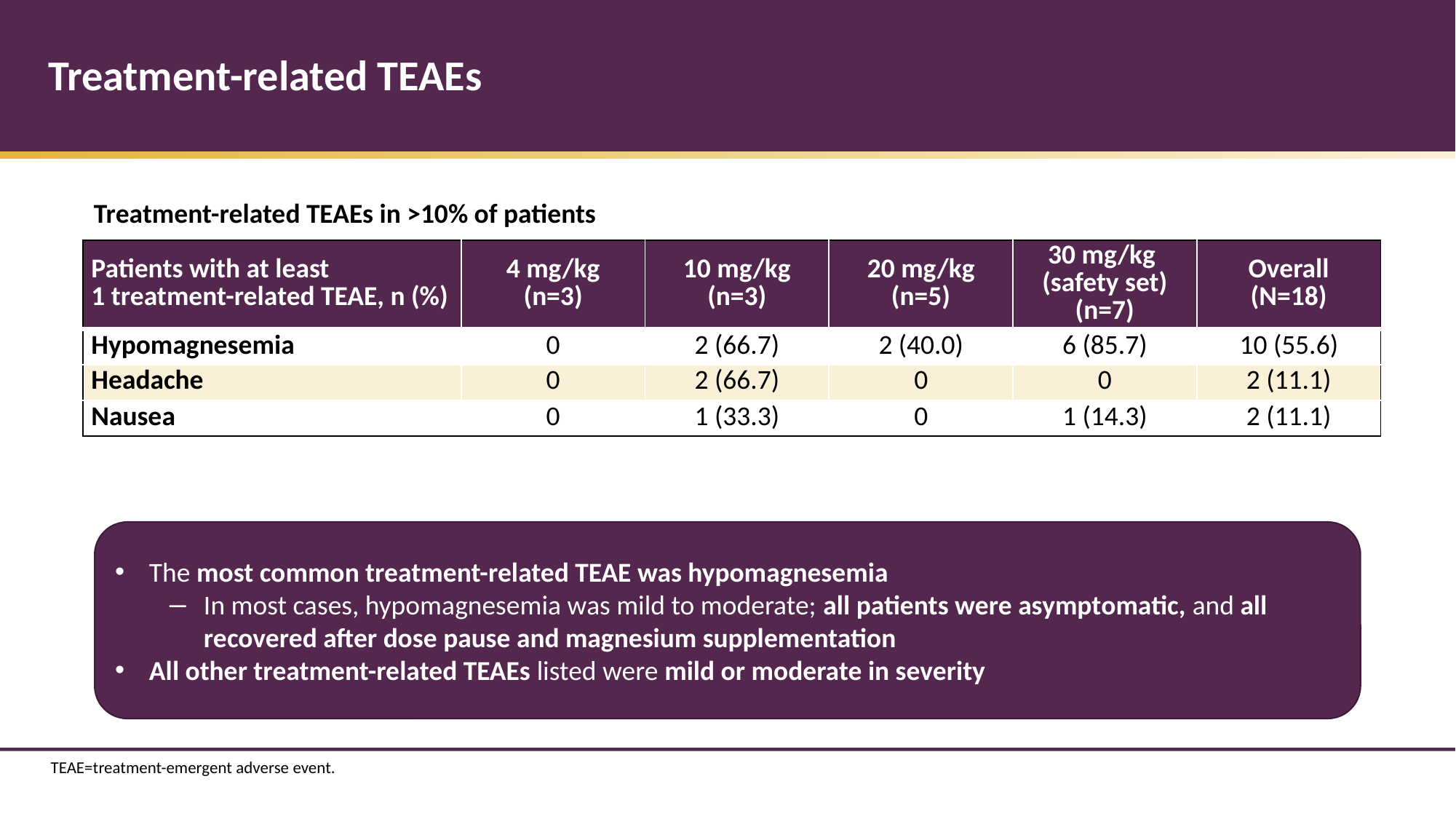

# Treatment-related TEAEs
Treatment-related TEAEs in >10% of patients
| Patients with at least 1 treatment-related TEAE, n (%) | 4 mg/kg (n=3) | 10 mg/kg (n=3) | 20 mg/kg (n=5) | 30 mg/kg (safety set) (n=7) | Overall (N=18) |
| --- | --- | --- | --- | --- | --- |
| Hypomagnesemia | 0 | 2 (66.7) | 2 (40.0) | 6 (85.7) | 10 (55.6) |
| Headache | 0 | 2 (66.7) | 0 | 0 | 2 (11.1) |
| Nausea | 0 | 1 (33.3) | 0 | 1 (14.3) | 2 (11.1) |
The most common treatment-related TEAE was hypomagnesemia
In most cases, hypomagnesemia was mild to moderate; all patients were asymptomatic, and all recovered after dose pause and magnesium supplementation
All other treatment-related TEAEs listed were mild or moderate in severity
TEAE=treatment-emergent adverse event.